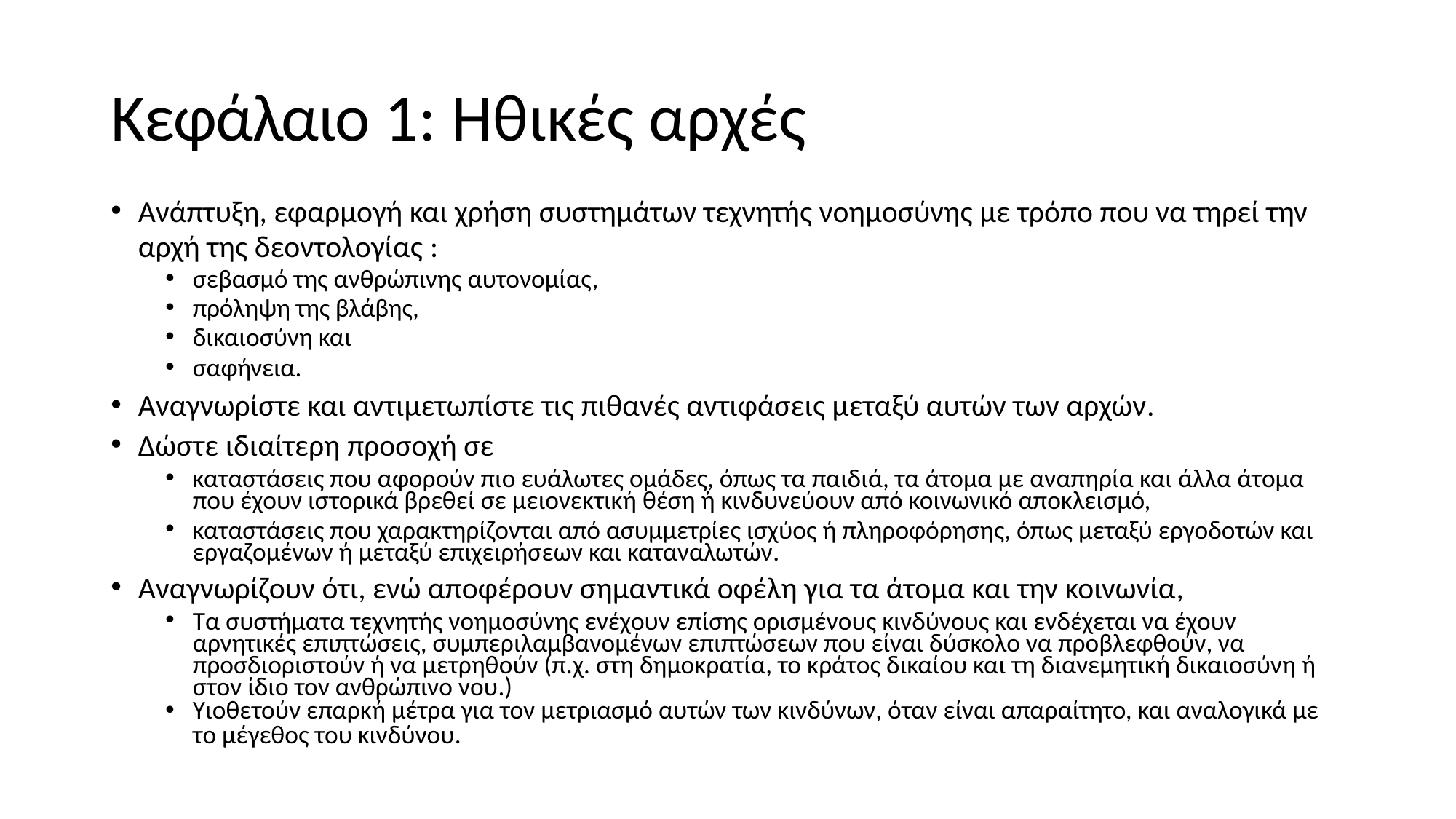

# Κεφάλαιο 1: Ηθικές αρχές
Ανάπτυξη, εφαρμογή και χρήση συστημάτων τεχνητής νοημοσύνης με τρόπο που να τηρεί την αρχή της δεοντολογίας :
σεβασμό της ανθρώπινης αυτονομίας,
πρόληψη της βλάβης,
δικαιοσύνη και
σαφήνεια.
Αναγνωρίστε και αντιμετωπίστε τις πιθανές αντιφάσεις μεταξύ αυτών των αρχών.
Δώστε ιδιαίτερη προσοχή σε
καταστάσεις που αφορούν πιο ευάλωτες ομάδες, όπως τα παιδιά, τα άτομα με αναπηρία και άλλα άτομα που έχουν ιστορικά βρεθεί σε μειονεκτική θέση ή κινδυνεύουν από κοινωνικό αποκλεισμό,
καταστάσεις που χαρακτηρίζονται από ασυμμετρίες ισχύος ή πληροφόρησης, όπως μεταξύ εργοδοτών και εργαζομένων ή μεταξύ επιχειρήσεων και καταναλωτών.
Αναγνωρίζουν ότι, ενώ αποφέρουν σημαντικά οφέλη για τα άτομα και την κοινωνία,
Τα συστήματα τεχνητής νοημοσύνης ενέχουν επίσης ορισμένους κινδύνους και ενδέχεται να έχουν αρνητικές επιπτώσεις, συμπεριλαμβανομένων επιπτώσεων που είναι δύσκολο να προβλεφθούν, να προσδιοριστούν ή να μετρηθούν (π.χ. στη δημοκρατία, το κράτος δικαίου και τη διανεμητική δικαιοσύνη ή στον ίδιο τον ανθρώπινο νου.)
Υιοθετούν επαρκή μέτρα για τον μετριασμό αυτών των κινδύνων, όταν είναι απαραίτητο, και αναλογικά με το μέγεθος του κινδύνου.